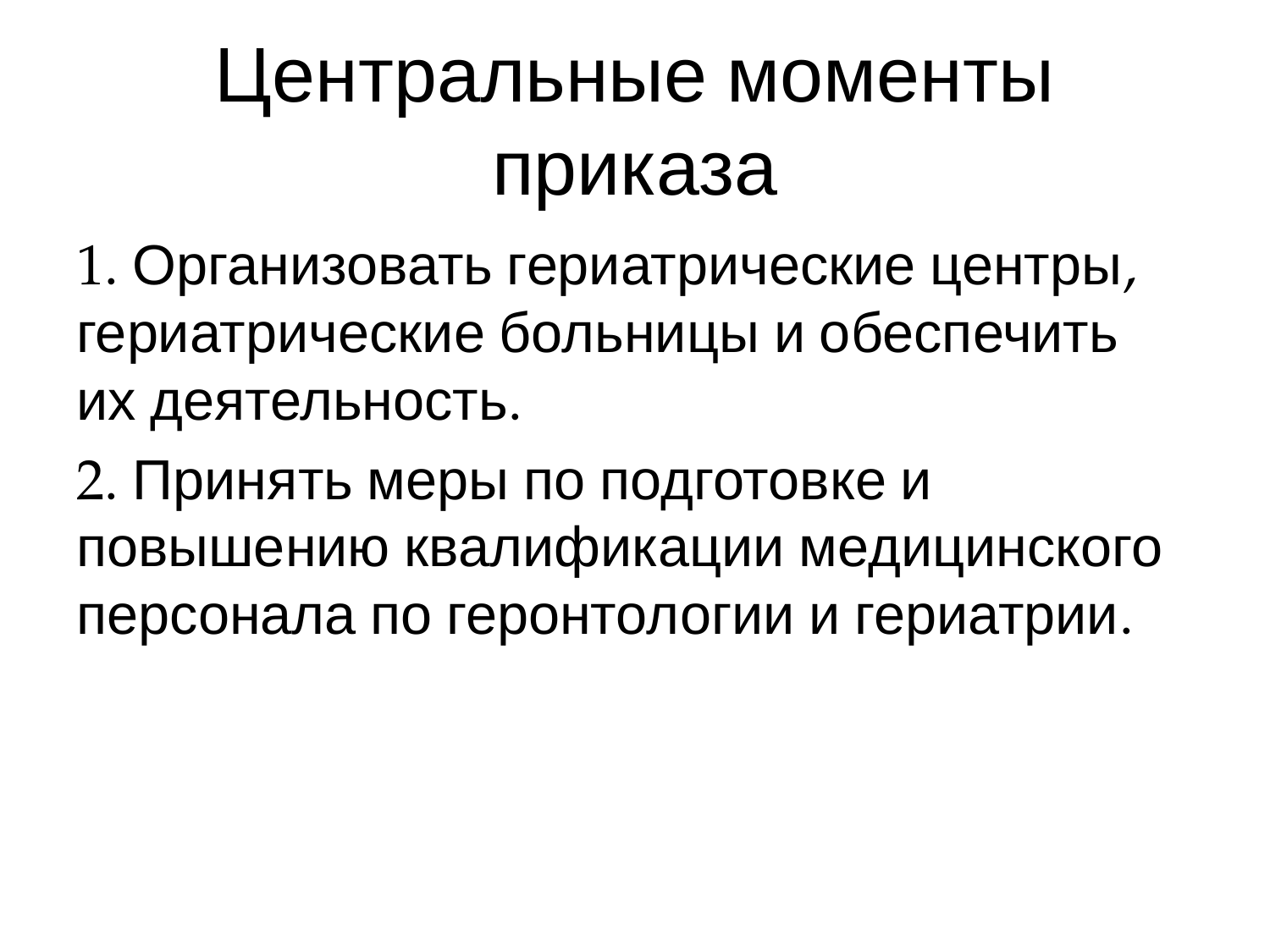

# Центральные моменты приказа
1. Организовать гериатрические центры, гериатрические больницы и обеспечить их деятельность.
2. Принять меры по подготовке и повышению квалификации медицинского персонала по геронтологии и гериатрии.